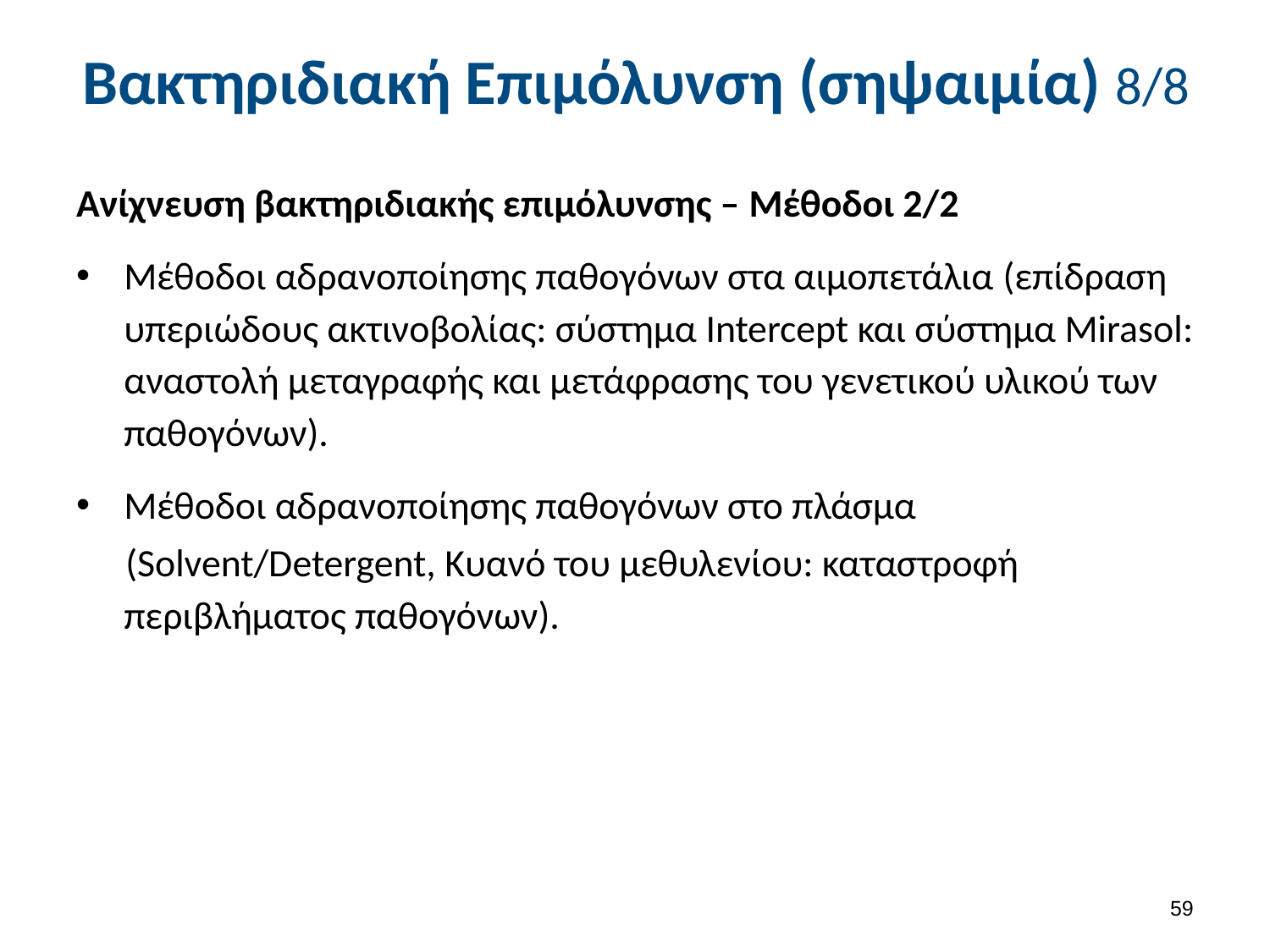

# Βακτηριδιακή Επιμόλυνση (σηψαιμία) 8/8
Ανίχνευση βακτηριδιακής επιμόλυνσης – Μέθοδοι 2/2
Μέθοδοι αδρανοποίησης παθογόνων στα αιμοπετάλια (επίδραση υπεριώδους ακτινοβολίας: σύστημα Intercept και σύστημα Mirasol: αναστολή μεταγραφής και μετάφρασης του γενετικού υλικού των παθογόνων).
Μέθοδοι αδρανοποίησης παθογόνων στο πλάσμα
(Solvent/Detergent, Κυανό του μεθυλενίου: καταστροφή περιβλήματος παθογόνων).
59